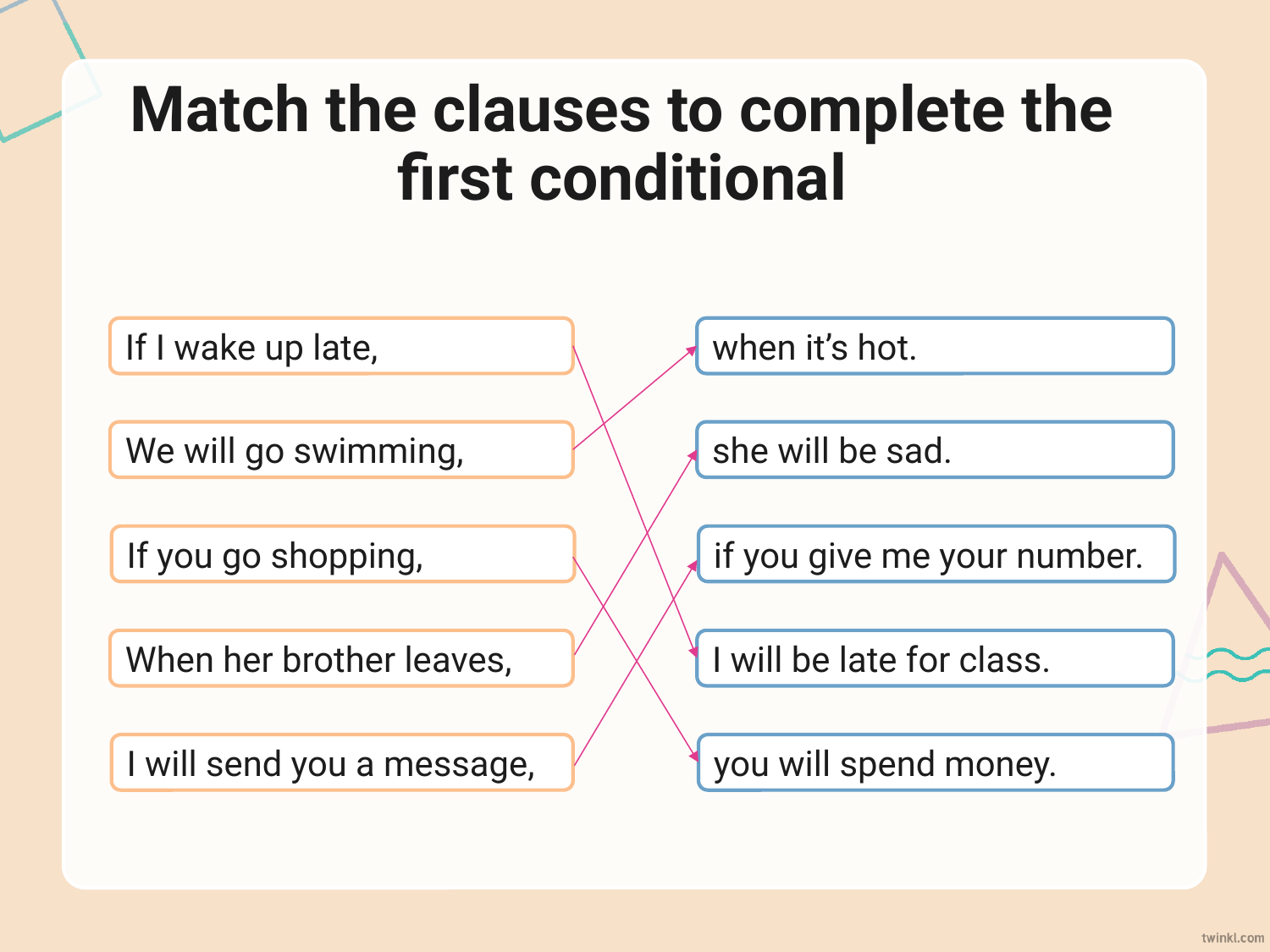

# Match the clauses to complete the first conditional
If I wake up late,
when it’s hot.
We will go swimming,
she will be sad.
If you go shopping,
if you give me your number.
When her brother leaves,
I will be late for class.
I will send you a message,
you will spend money.